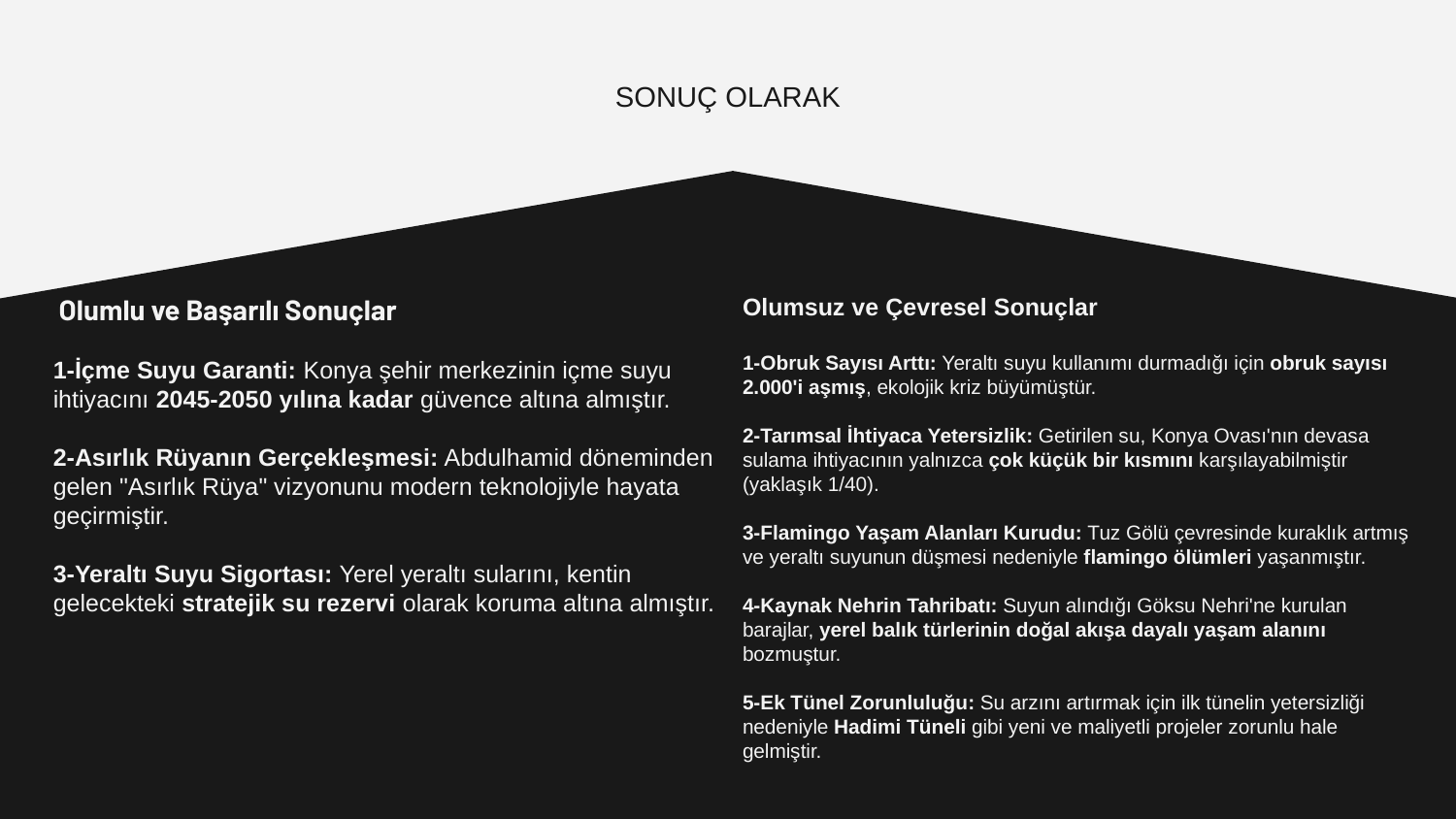

# SONUÇ OLARAK
 Olumlu ve Başarılı Sonuçlar
1-İçme Suyu Garanti: Konya şehir merkezinin içme suyu ihtiyacını 2045-2050 yılına kadar güvence altına almıştır.
2-Asırlık Rüyanın Gerçekleşmesi: Abdulhamid döneminden gelen "Asırlık Rüya" vizyonunu modern teknolojiyle hayata geçirmiştir.
3-Yeraltı Suyu Sigortası: Yerel yeraltı sularını, kentin gelecekteki stratejik su rezervi olarak koruma altına almıştır.

Olumsuz ve Çevresel Sonuçlar

1-Obruk Sayısı Arttı: Yeraltı suyu kullanımı durmadığı için obruk sayısı 2.000'i aşmış, ekolojik kriz büyümüştür.
2-Tarımsal İhtiyaca Yetersizlik: Getirilen su, Konya Ovası'nın devasa sulama ihtiyacının yalnızca çok küçük bir kısmını karşılayabilmiştir (yaklaşık 1/40).
3-Flamingo Yaşam Alanları Kurudu: Tuz Gölü çevresinde kuraklık artmış ve yeraltı suyunun düşmesi nedeniyle flamingo ölümleri yaşanmıştır.
4-Kaynak Nehrin Tahribatı: Suyun alındığı Göksu Nehri'ne kurulan barajlar, yerel balık türlerinin doğal akışa dayalı yaşam alanını bozmuştur.
5-Ek Tünel Zorunluluğu: Su arzını artırmak için ilk tünelin yetersizliği nedeniyle Hadimi Tüneli gibi yeni ve maliyetli projeler zorunlu hale gelmiştir.